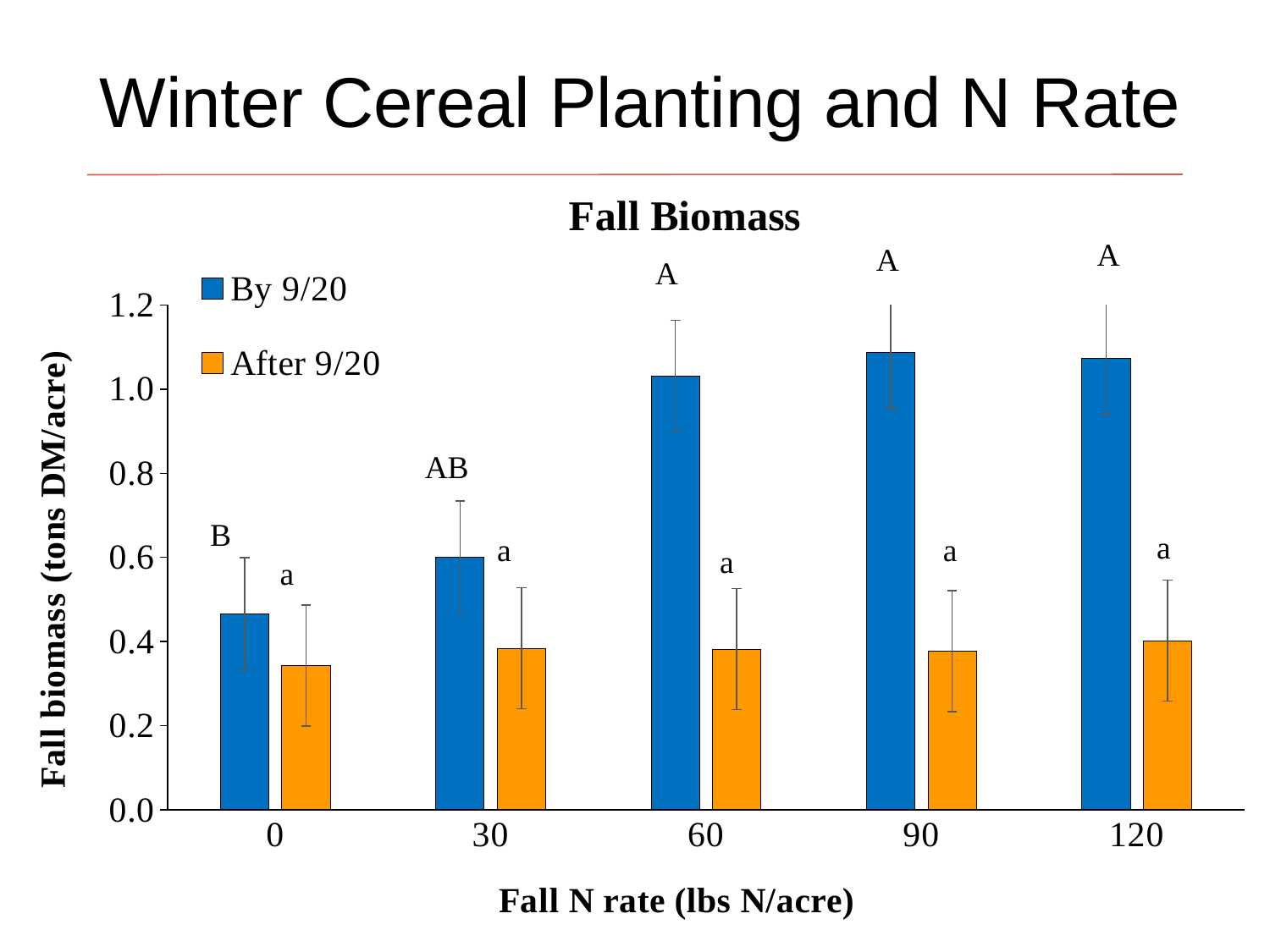

Winter Cereal Planting and N Rate

### Chart: Fall Biomass

| Category |  |  |
|---|---|---|
| 0 | 0.4661 | 0.3431 |
| 30 | 0.6007 | 0.3839 |
| 60 | 1.0309 | 0.382 |
| 90 | 1.0882 | 0.3771 |
| 120 | 1.0741 | 0.402 |
A
A
A
AB
B
a
a
Advanced Ag Systems LLC /NYFVI